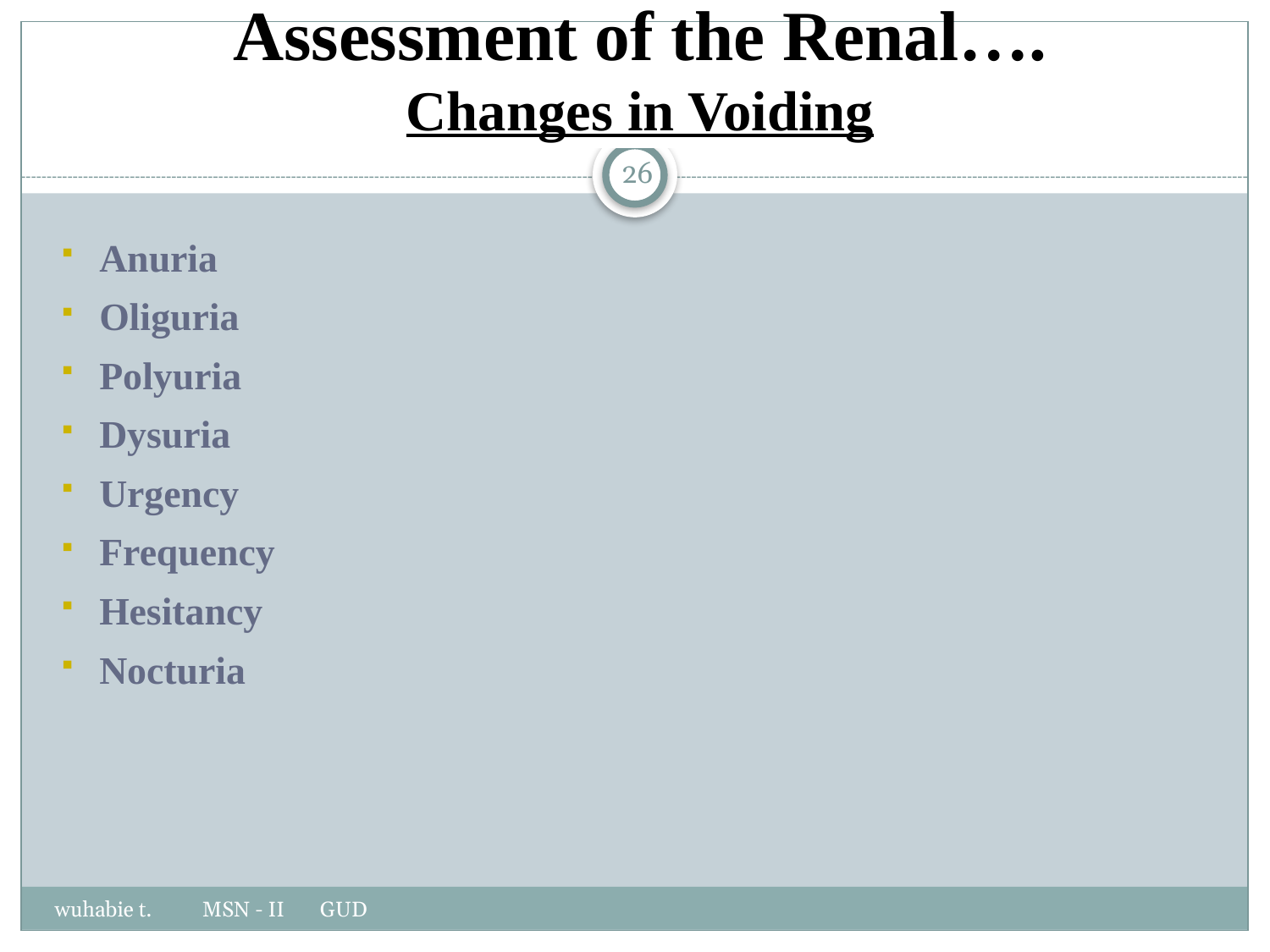

# Assessment of the Renal…. Changes in Voiding
26
Anuria
Oliguria
Polyuria
Dysuria
Urgency
Frequency
Hesitancy
Nocturia

wuhabie t.          MSN - II       GUD